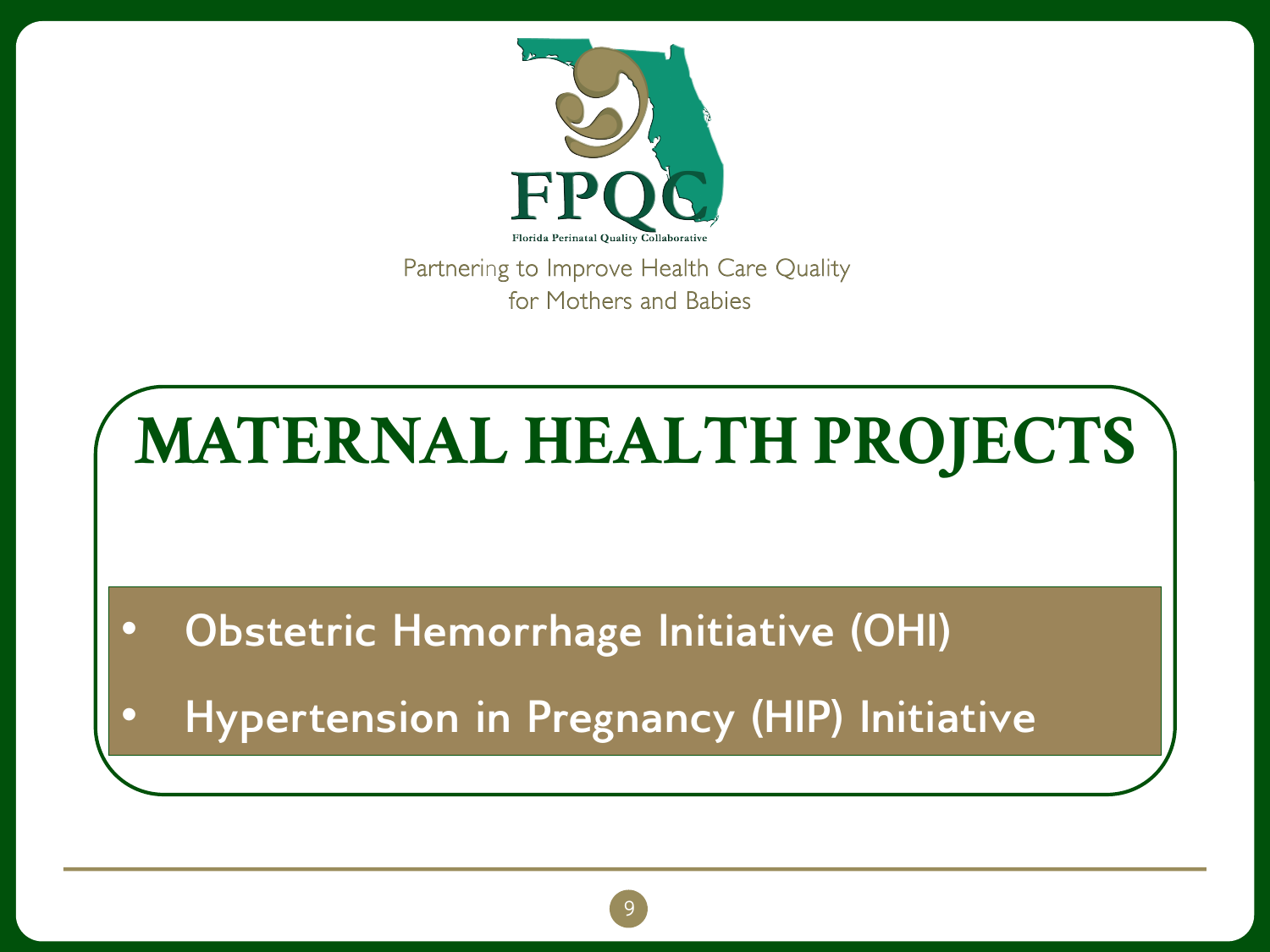

# Maternal Health Projects

Obstetric Hemorrhage Initiative (OHI)
Hypertension in Pregnancy (HIP) Initiative
9